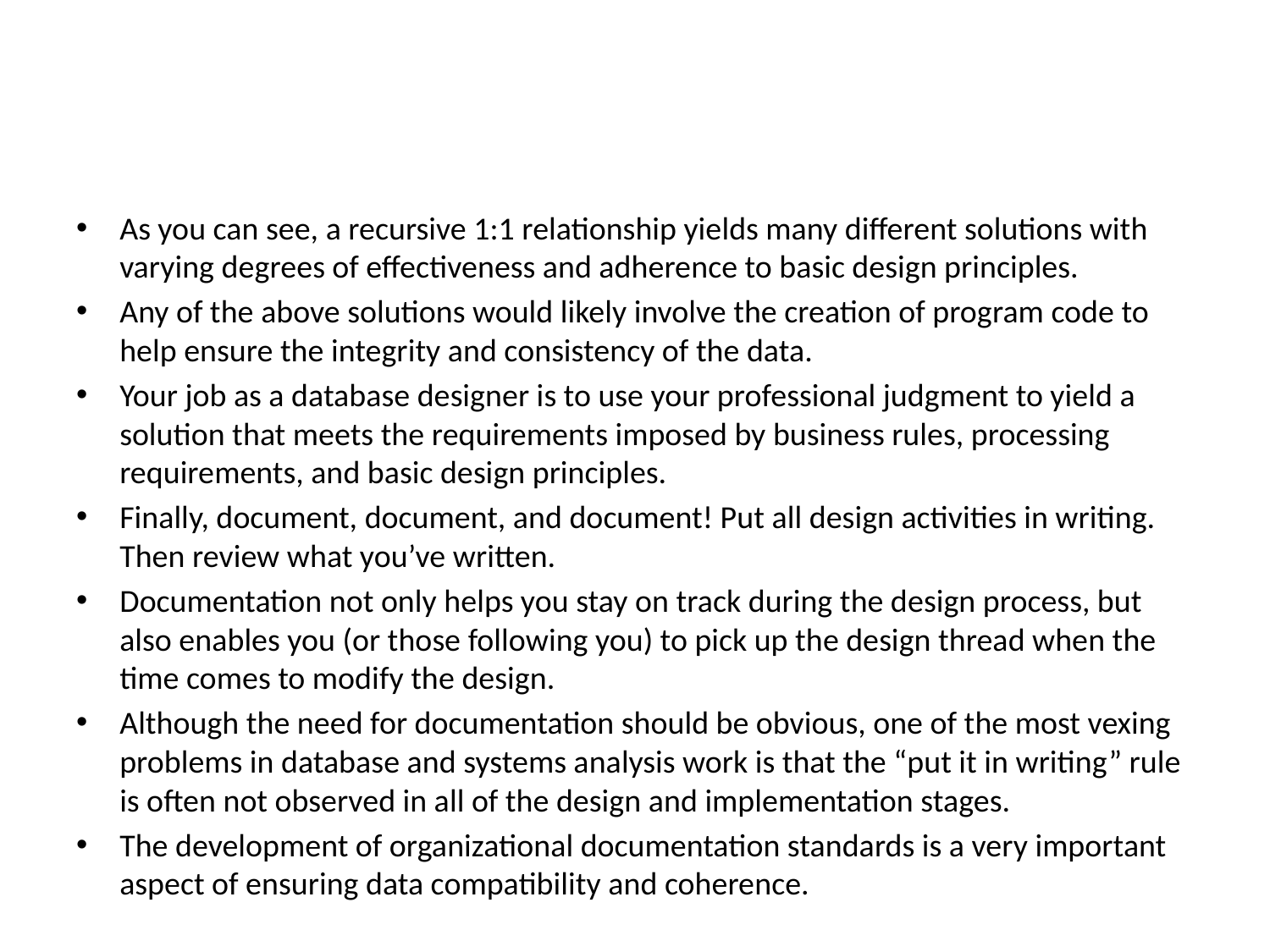

#
As you can see, a recursive 1:1 relationship yields many different solutions with varying degrees of effectiveness and adherence to basic design principles.
Any of the above solutions would likely involve the creation of program code to help ensure the integrity and consistency of the data.
Your job as a database designer is to use your professional judgment to yield a solution that meets the requirements imposed by business rules, processing requirements, and basic design principles.
Finally, document, document, and document! Put all design activities in writing. Then review what you’ve written.
Documentation not only helps you stay on track during the design process, but also enables you (or those following you) to pick up the design thread when the time comes to modify the design.
Although the need for documentation should be obvious, one of the most vexing problems in database and systems analysis work is that the “put it in writing” rule is often not observed in all of the design and implementation stages.
The development of organizational documentation standards is a very important aspect of ensuring data compatibility and coherence.